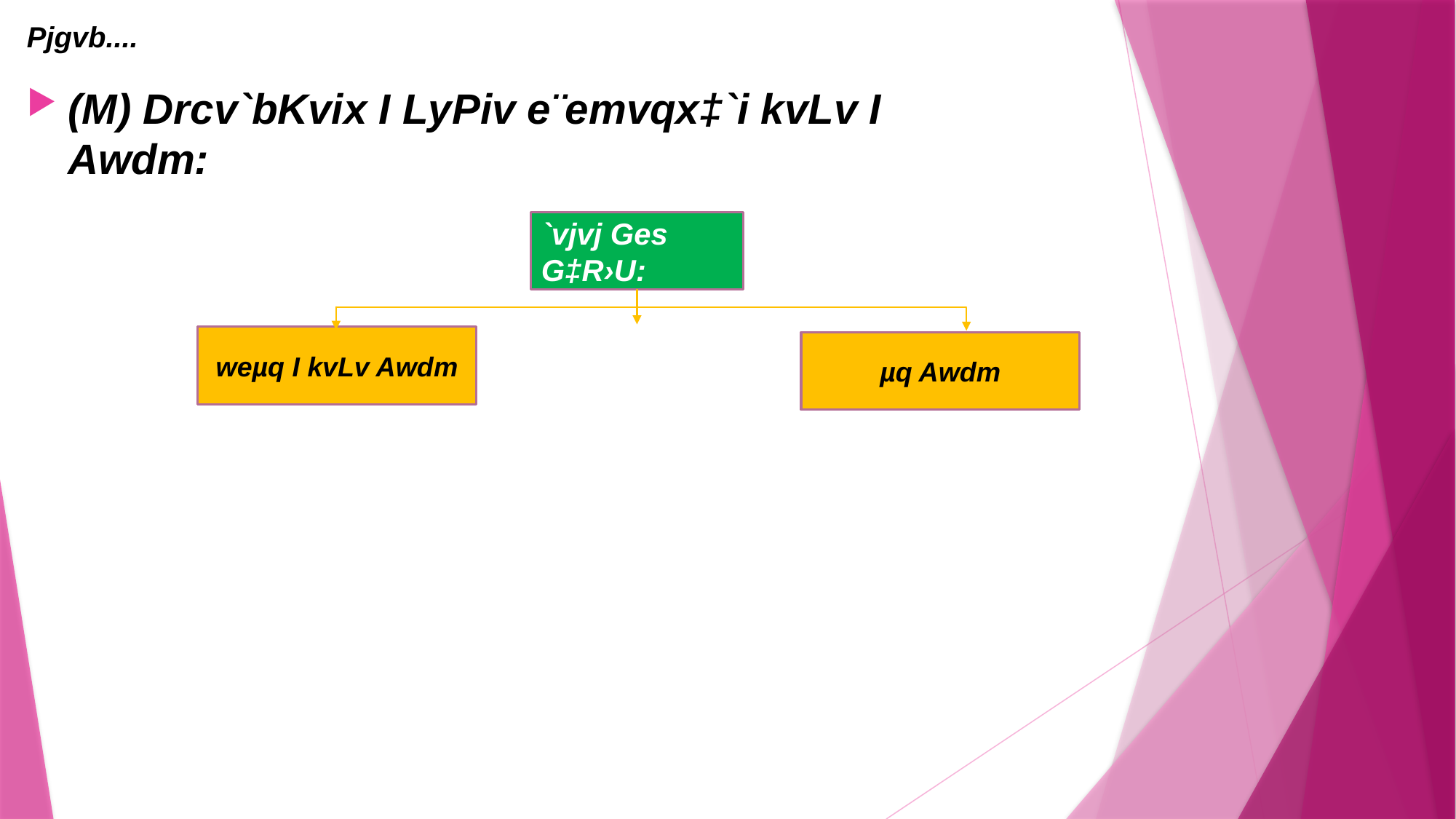

# Pjgvb....
(M) Drcv`bKvix I LyPiv e¨emvqx‡`i kvLv I Awdm:
`vjvj Ges G‡R›U:
weµq I kvLv Awdm
µq Awdm